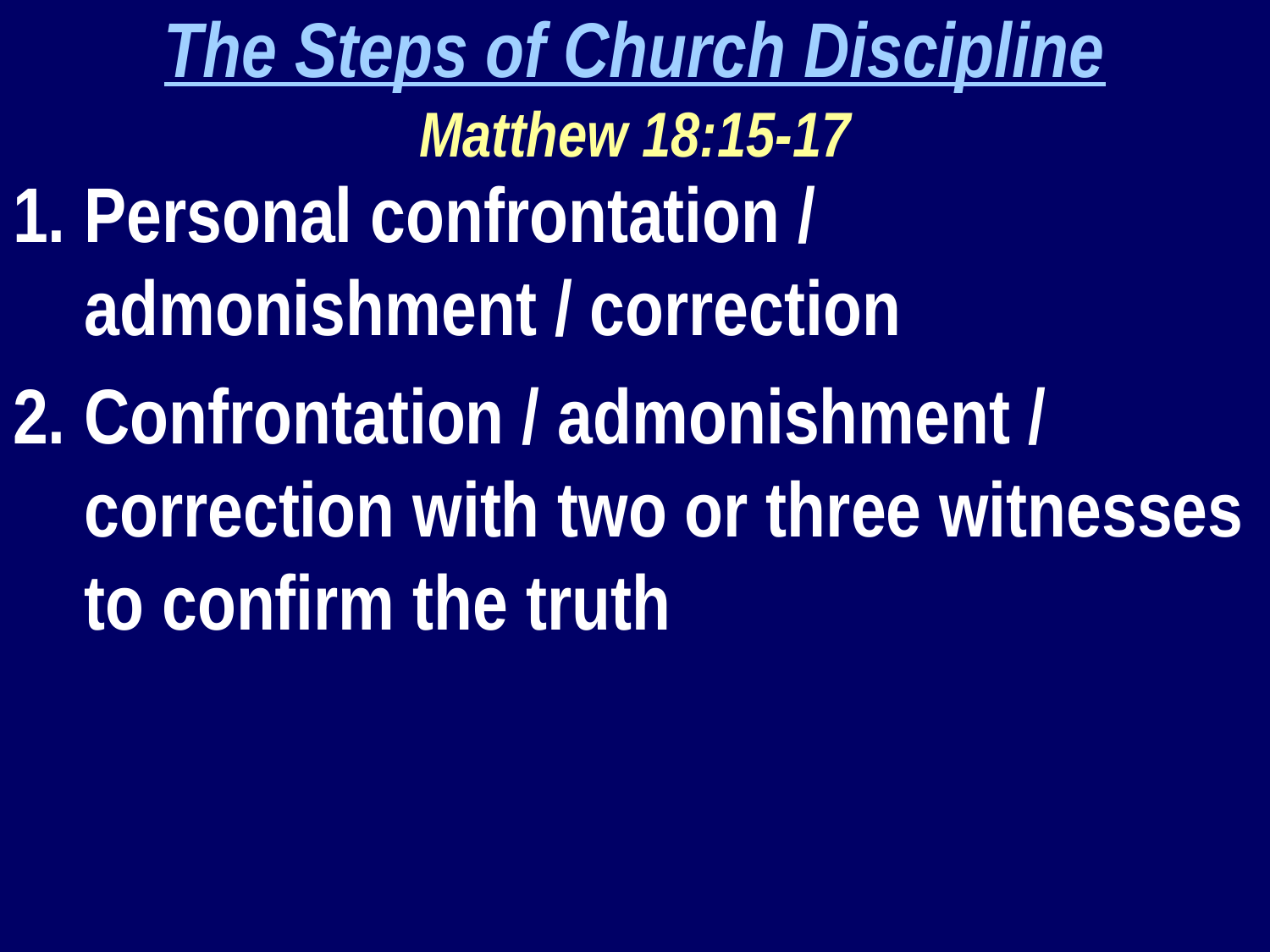

The Steps of Church Discipline
Matthew 18:15-17
Personal confrontation / admonishment / correction
Confrontation / admonishment / correction with two or three witnesses to confirm the truth